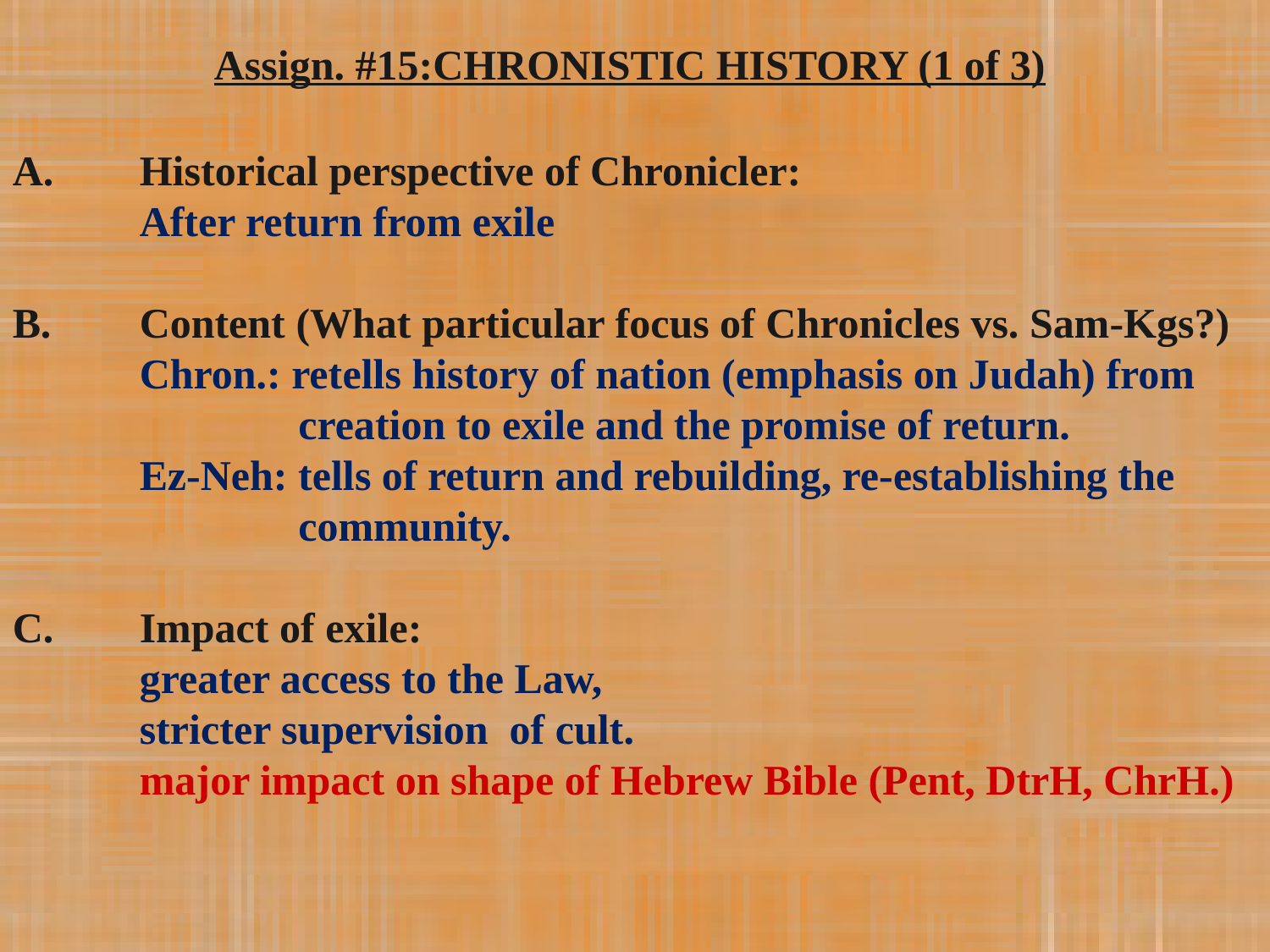

Assign. #15:CHRONISTIC HISTORY (1 of 3)
A. 	Historical perspective of Chronicler:
	After return from exile

B. 	Content (What particular focus of Chronicles vs. Sam-Kgs?)
	Chron.: retells history of nation (emphasis on Judah) from		   creation to exile and the promise of return.
   	Ez-Neh: tells of return and rebuilding, re-establishing the		   community.

C. 	Impact of exile:
	greater access to the Law,
	stricter supervision  of cult.
	major impact on shape of Hebrew Bible (Pent, DtrH, ChrH.)